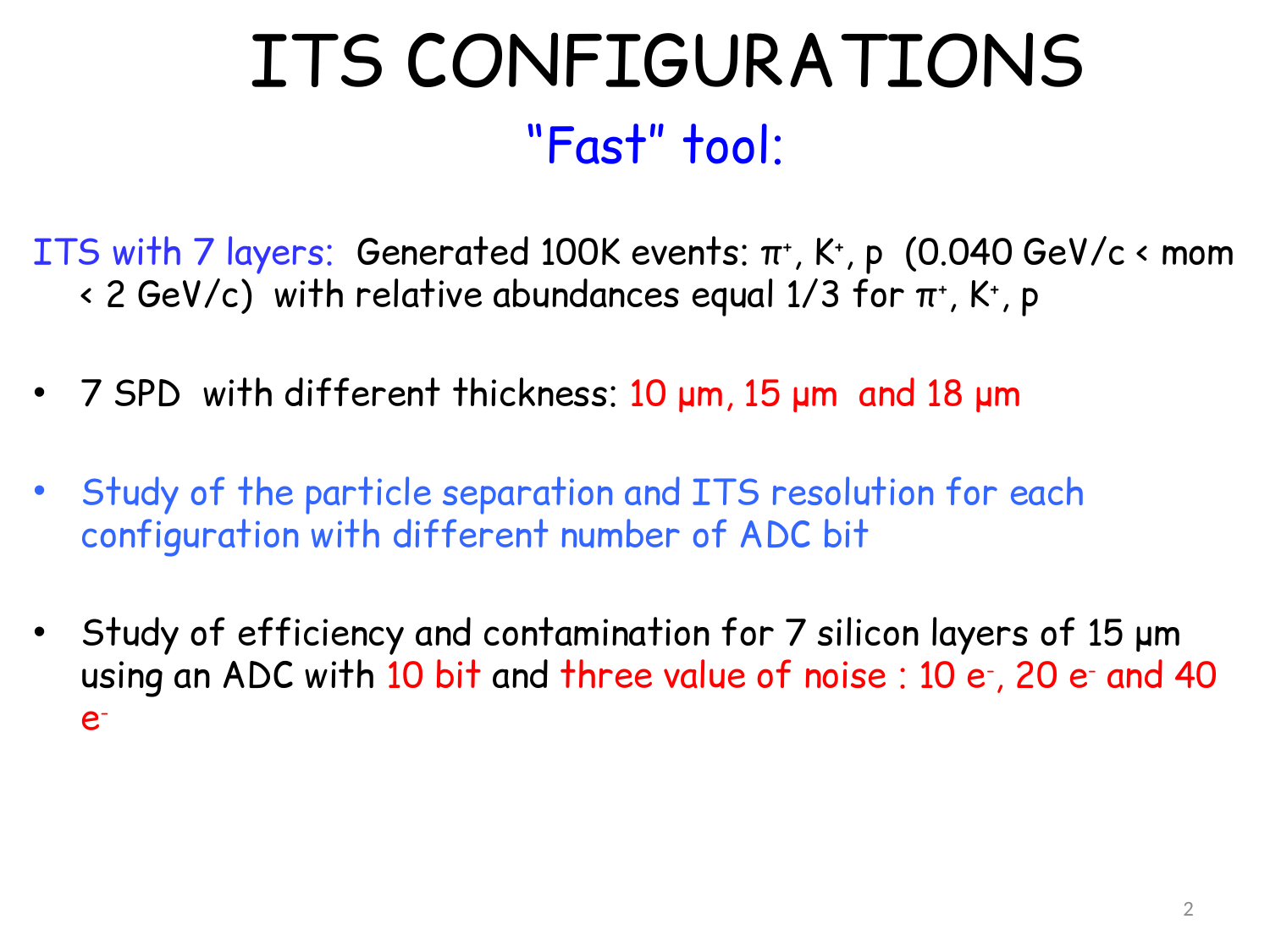

ITS CONFIGURATIONS
     “Fast” tool:

ITS with 7 layers:  Generated 100K events: π+, K+, p  (0.040 GeV/c < mom < 2 GeV/c)  with relative abundances equal 1/3 for π+, K+, p

7 SPD  with different thickness: 10 μm, 15 μm  and 18 μm

Study of the particle separation and ITS resolution for each configuration with different number of ADC bit

Study of efficiency and contamination for 7 silicon layers of 15 μm using an ADC with 10 bit and three value of noise : 10 e-, 20 e- and 40 e-

2